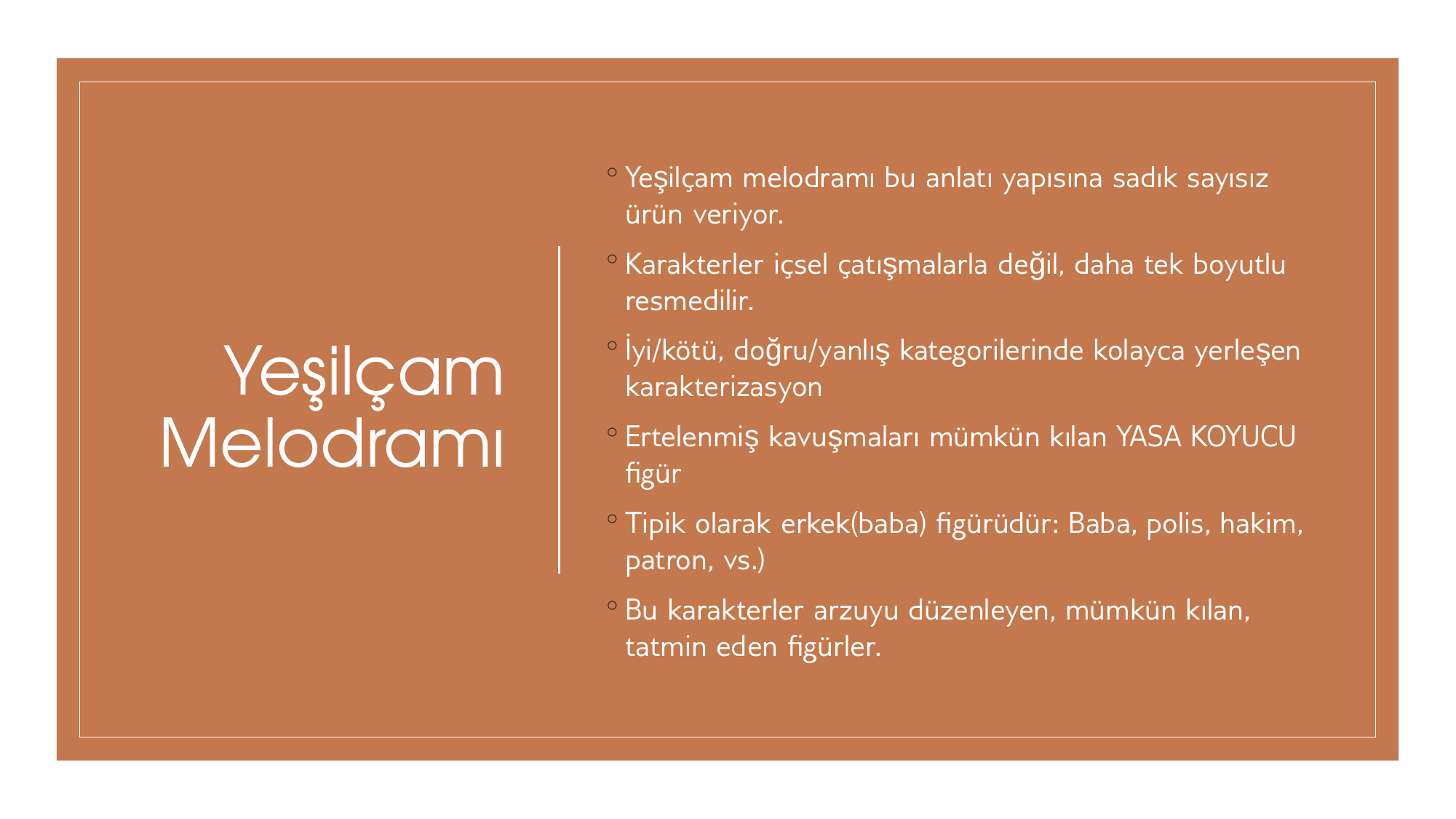

# Yeşilçam Melodramı
Yeşilçam melodramı bu anlatı yapısına sadık sayısız ürün veriyor.
Karakterler içsel çatışmalarla değil, daha tek boyutlu resmedilir.
İyi/kötü, doğru/yanlış kategorilerinde kolayca yerleşen karakterizasyon
Ertelenmiş kavuşmaları mümkün kılan YASA KOYUCU figür
Tipik olarak erkek(baba) figürüdür: Baba, polis, hakim, patron, vs.)
Bu karakterler arzuyu düzenleyen, mümkün kılan, tatmin eden figürler.